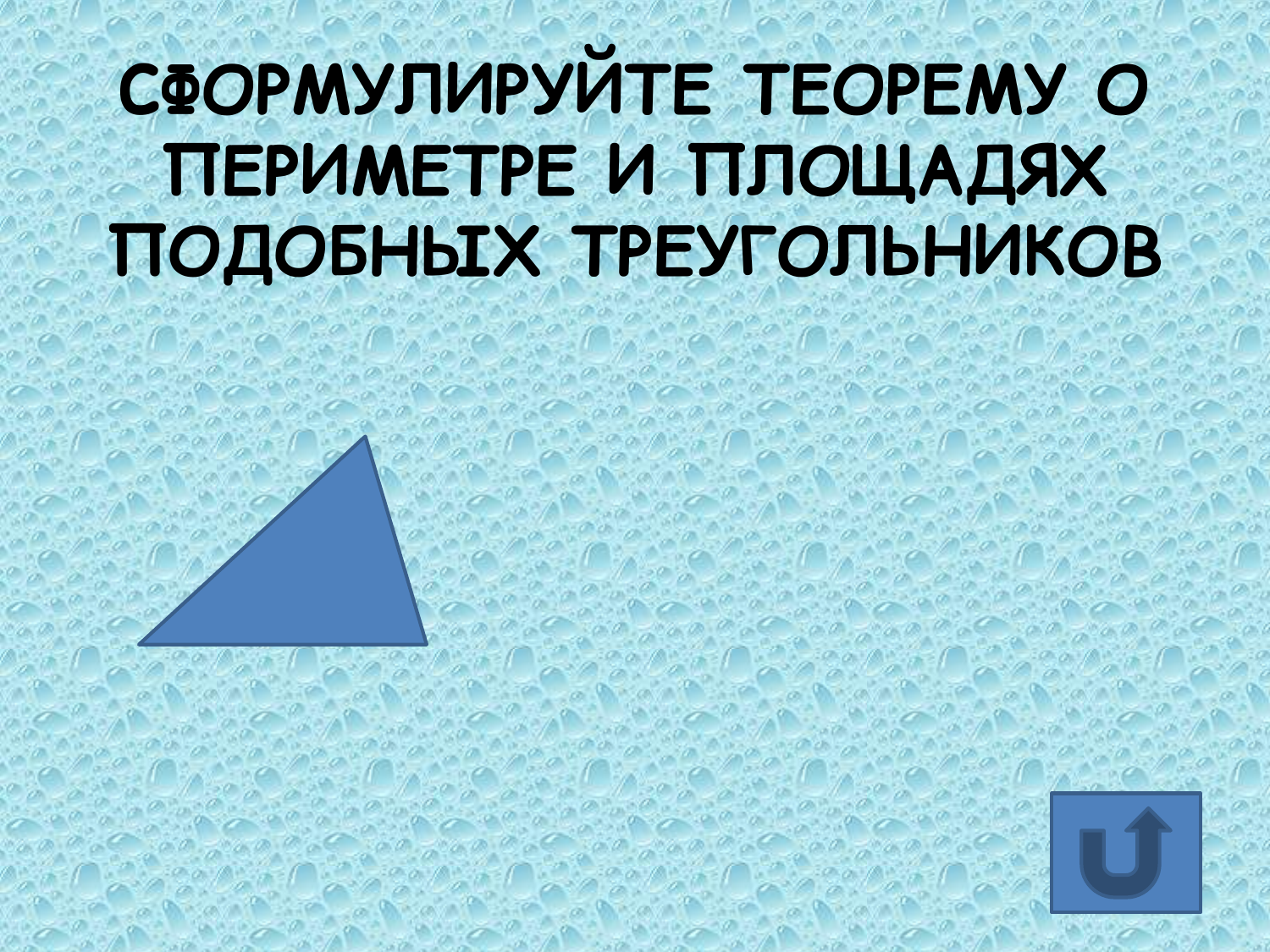

# СФОРМУЛИРУЙТЕ ТЕОРЕМУ О ПЕРИМЕТРЕ И ПЛОЩАДЯХ ПОДОБНЫХ ТРЕУГОЛЬНИКОВ